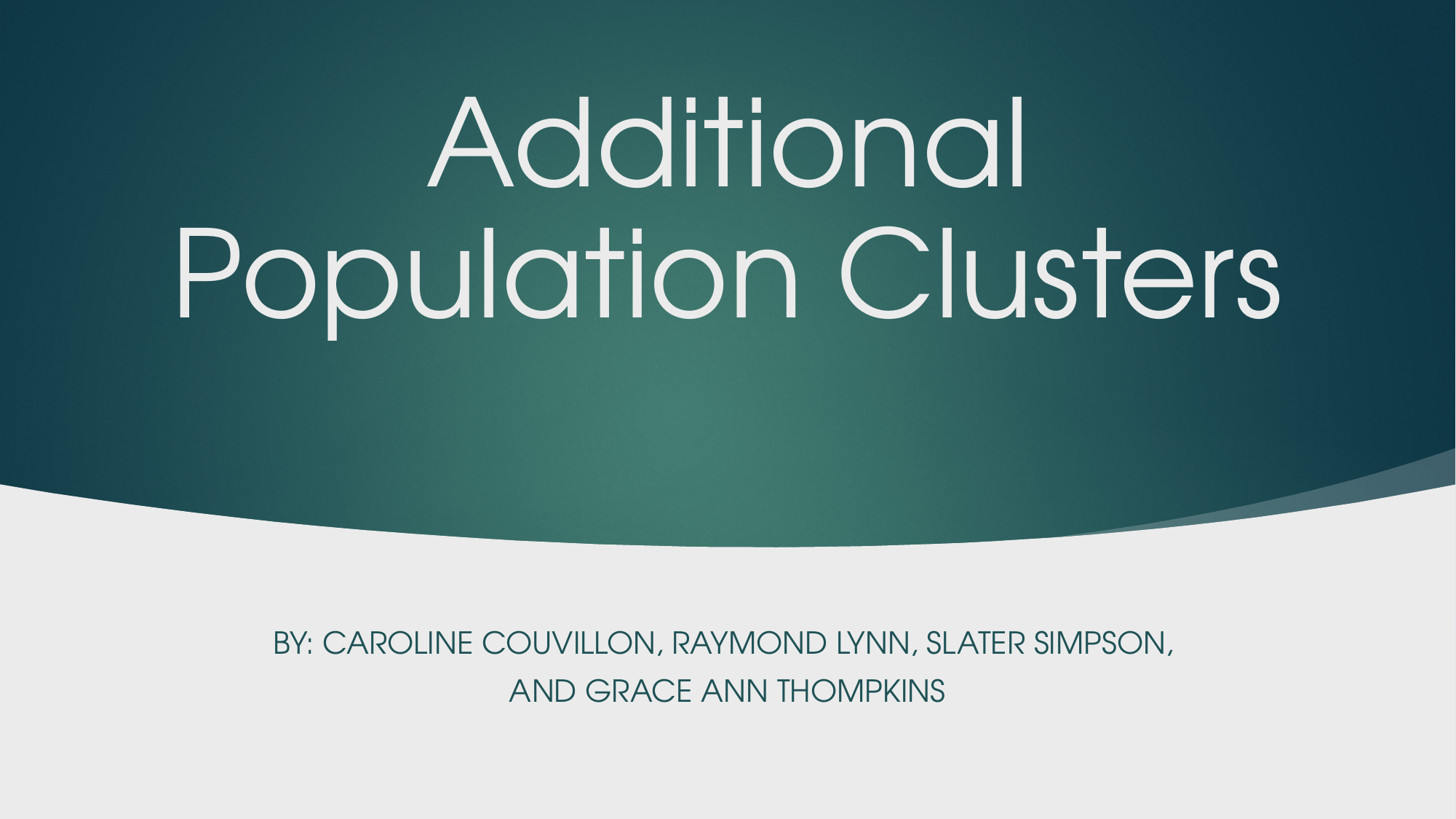

# Additional Population Clusters

By: Caroline Couvillon, Raymond Lynn, Slater Simpson,
and Grace Ann Thompkins